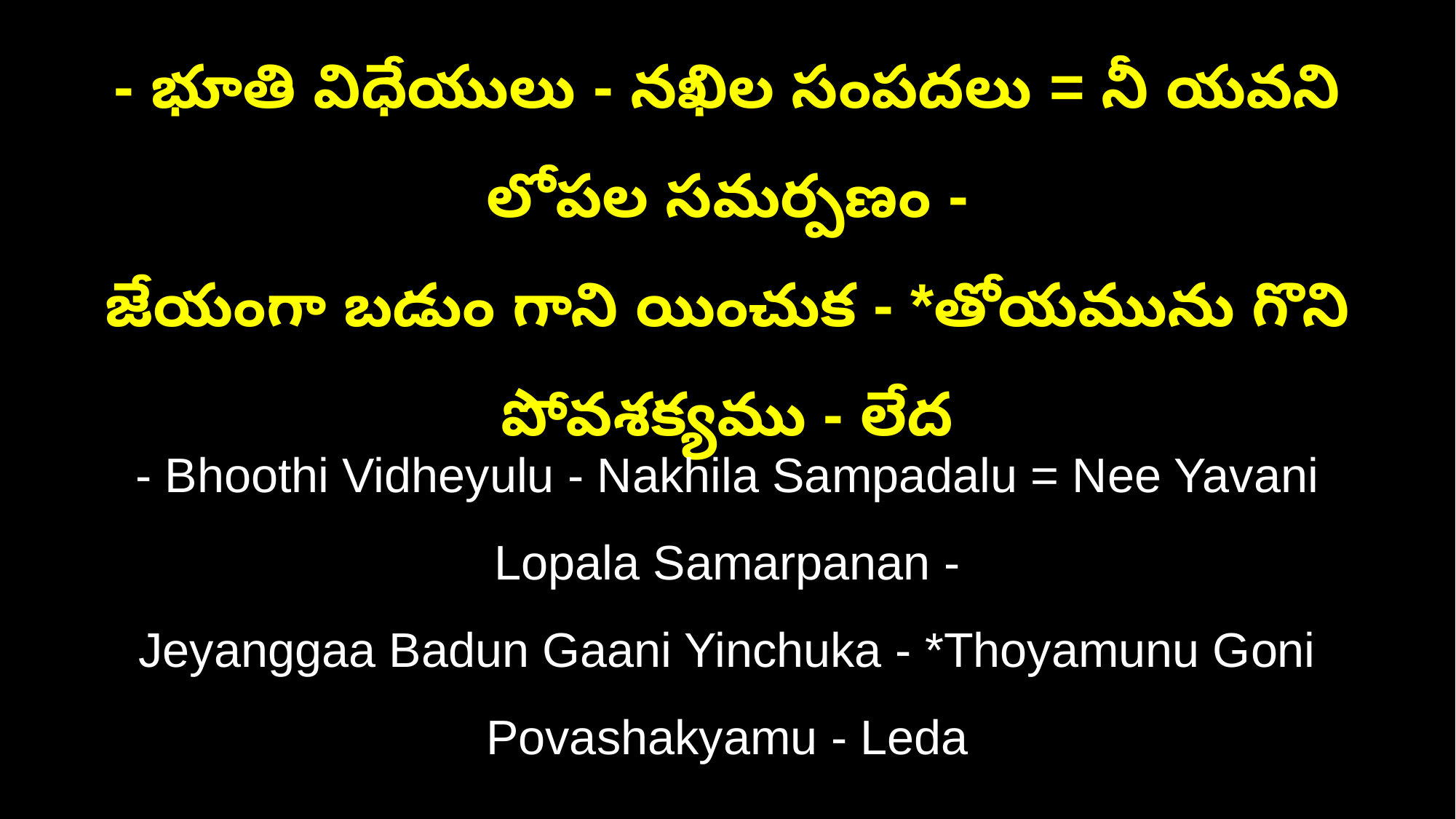

- భూతి విధేయులు - నఖిల సంపదలు = నీ యవని లోపల సమర్పణం -
జేయంగా బడుం గాని యించుక - *తోయమును గొని పోవశక్యము - లేద
- Bhoothi Vidheyulu - Nakhila Sampadalu = Nee Yavani Lopala Samarpanan -
Jeyanggaa Badun Gaani Yinchuka - *Thoyamunu Goni Povashakyamu - Leda